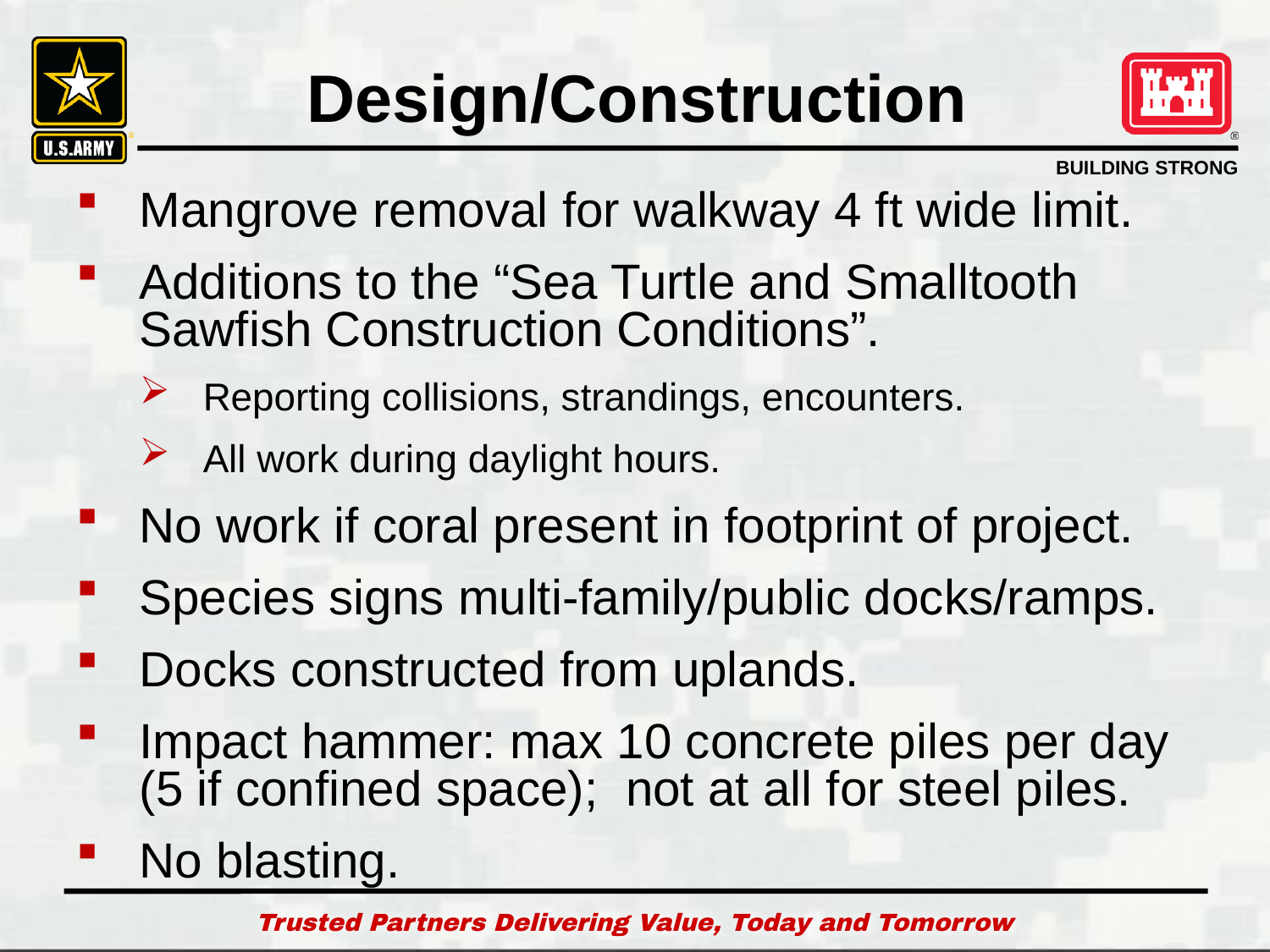

Design/Construction
Mangrove removal for walkway 4 ft wide limit.
Additions to the “Sea Turtle and Smalltooth Sawfish Construction Conditions”.
Reporting collisions, strandings, encounters.
All work during daylight hours.
No work if coral present in footprint of project.
Species signs multi-family/public docks/ramps.
Docks constructed from uplands.
Impact hammer: max 10 concrete piles per day (5 if confined space);  not at all for steel piles.
No blasting.